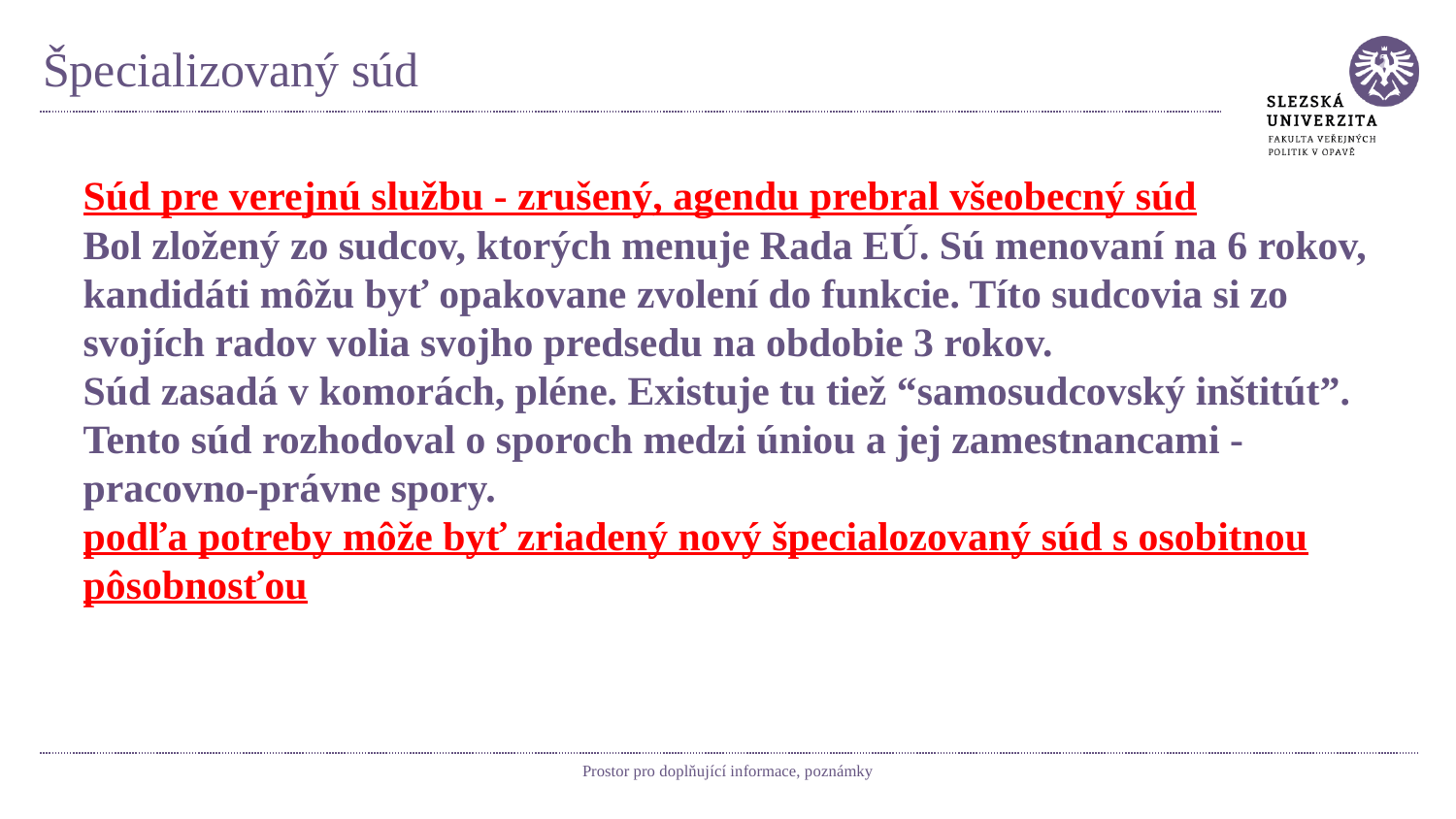

# Špecializovaný súd
Súd pre verejnú službu - zrušený, agendu prebral všeobecný súd
Bol zložený zo sudcov, ktorých menuje Rada EÚ. Sú menovaní na 6 rokov, kandidáti môžu byť opakovane zvolení do funkcie. Títo sudcovia si zo svojích radov volia svojho predsedu na obdobie 3 rokov.
Súd zasadá v komorách, pléne. Existuje tu tiež “samosudcovský inštitút”.
Tento súd rozhodoval o sporoch medzi úniou a jej zamestnancami - pracovno-právne spory.
podľa potreby môže byť zriadený nový špecialozovaný súd s osobitnou pôsobnosťou

Prostor pro doplňující informace, poznámky